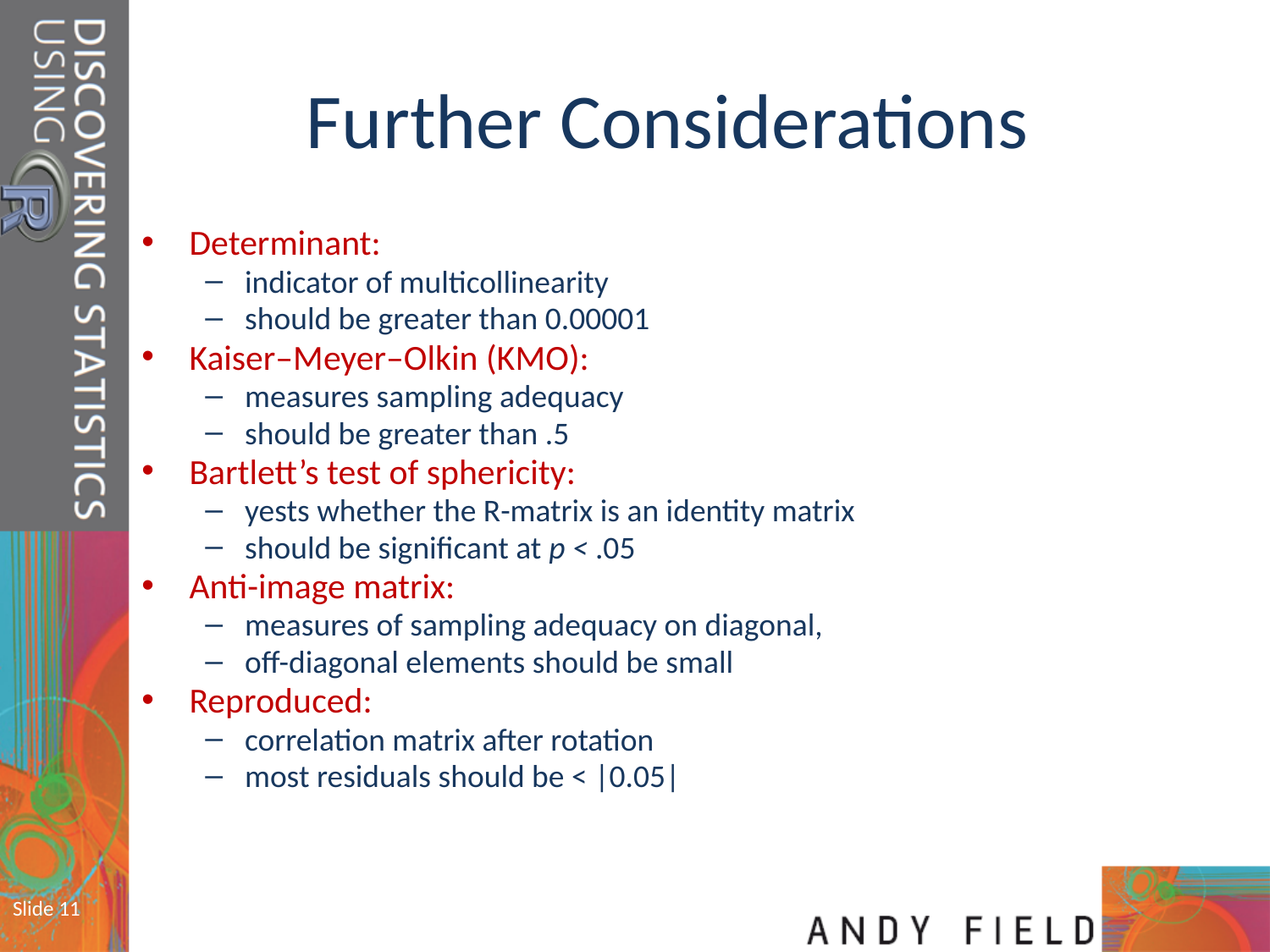

# Further Considerations
Determinant:
indicator of multicollinearity
should be greater than 0.00001
Kaiser–Meyer–Olkin (KMO):
measures sampling adequacy
should be greater than .5
Bartlett’s test of sphericity:
yests whether the R-matrix is an identity matrix
should be significant at p < .05
Anti-image matrix:
measures of sampling adequacy on diagonal,
off-diagonal elements should be small
Reproduced:
correlation matrix after rotation
most residuals should be < |0.05|
Slide 11